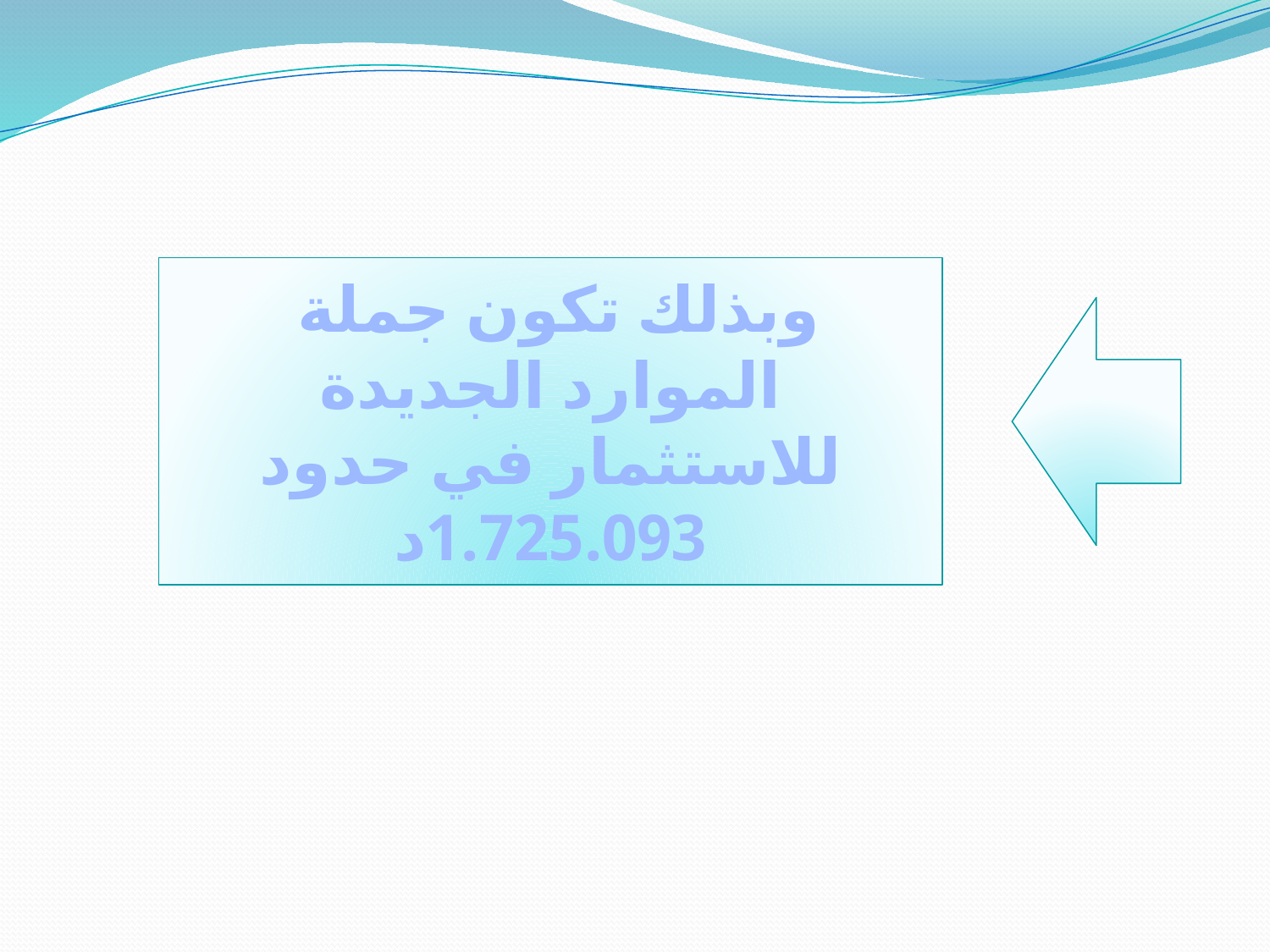

وبذلك تكون جملة الموارد الجديدة للاستثمار في حدود 1.725.093د